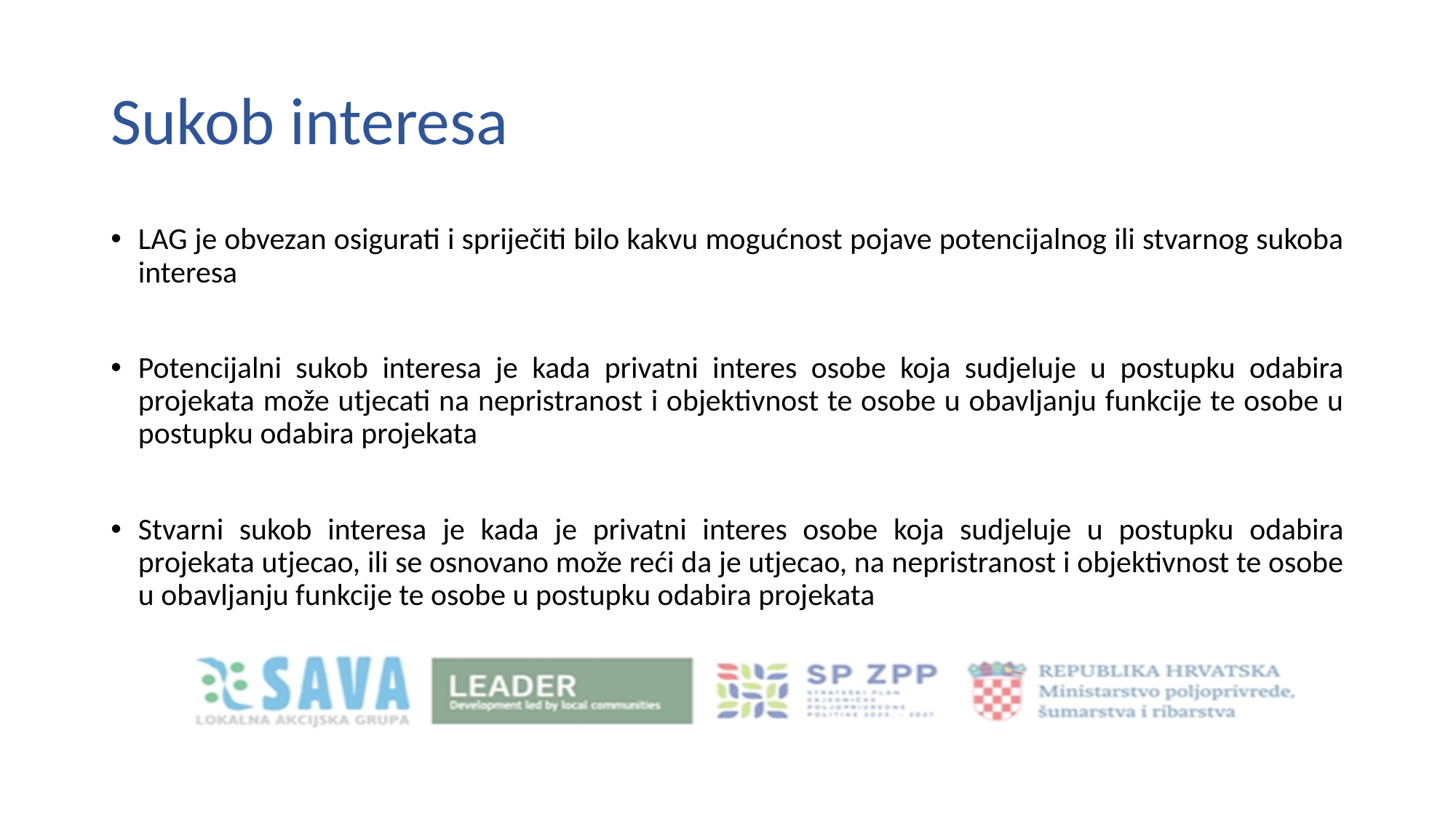

# Sukob interesa
LAG je obvezan osigurati i spriječiti bilo kakvu mogućnost pojave potencijalnog ili stvarnog sukoba interesa

Potencijalni sukob interesa je kada privatni interes osobe koja sudjeluje u postupku odabira projekata može utjecati na nepristranost i objektivnost te osobe u obavljanju funkcije te osobe u postupku odabira projekata

Stvarni sukob interesa je kada je privatni interes osobe koja sudjeluje u postupku odabira projekata utjecao, ili se osnovano može reći da je utjecao, na nepristranost i objektivnost te osobe u obavljanju funkcije te osobe u postupku odabira projekata